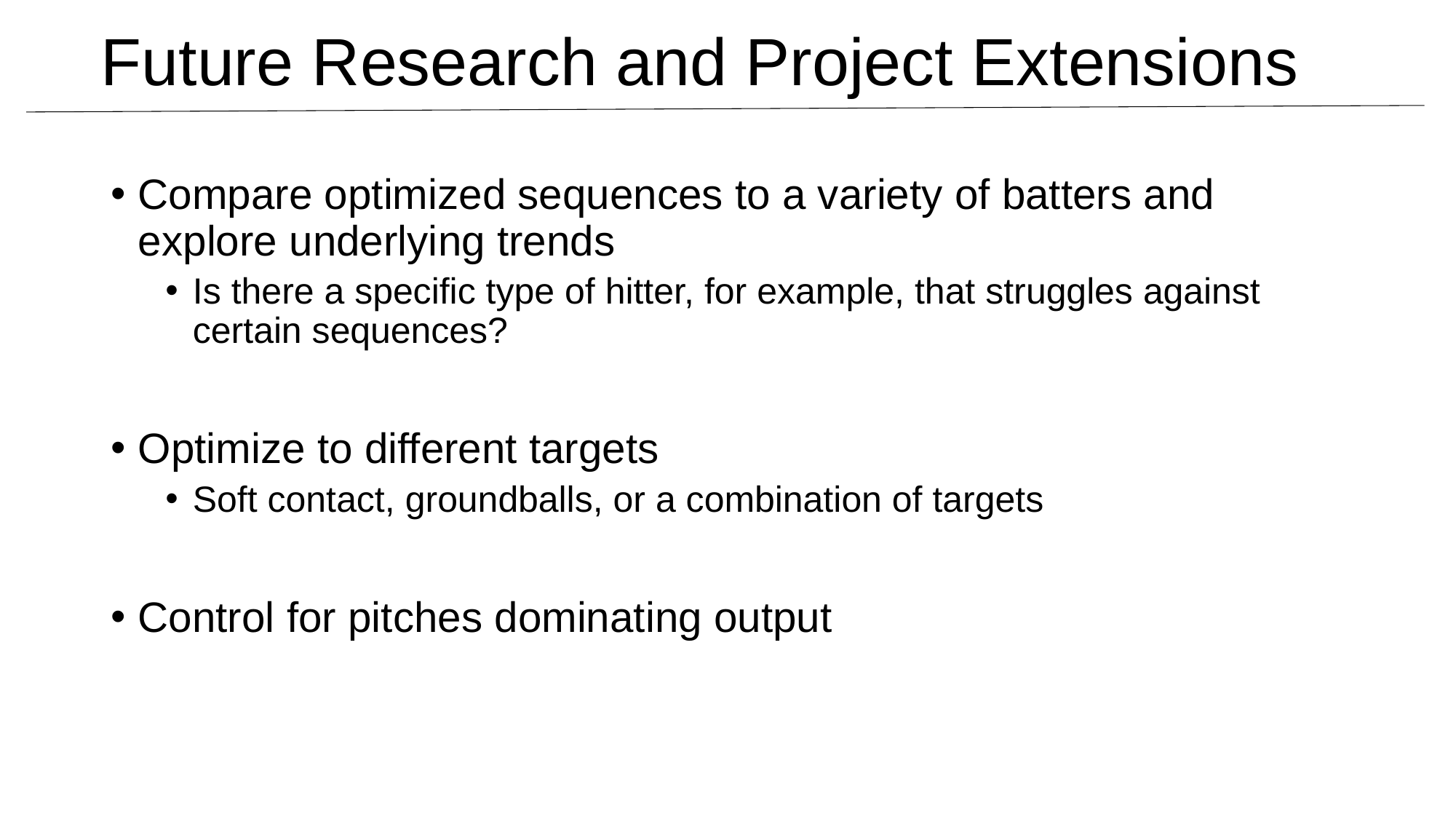

# Future Research and Project Extensions
Compare optimized sequences to a variety of batters and explore underlying trends
Is there a specific type of hitter, for example, that struggles against certain sequences?

Optimize to different targets
Soft contact, groundballs, or a combination of targets

Control for pitches dominating output